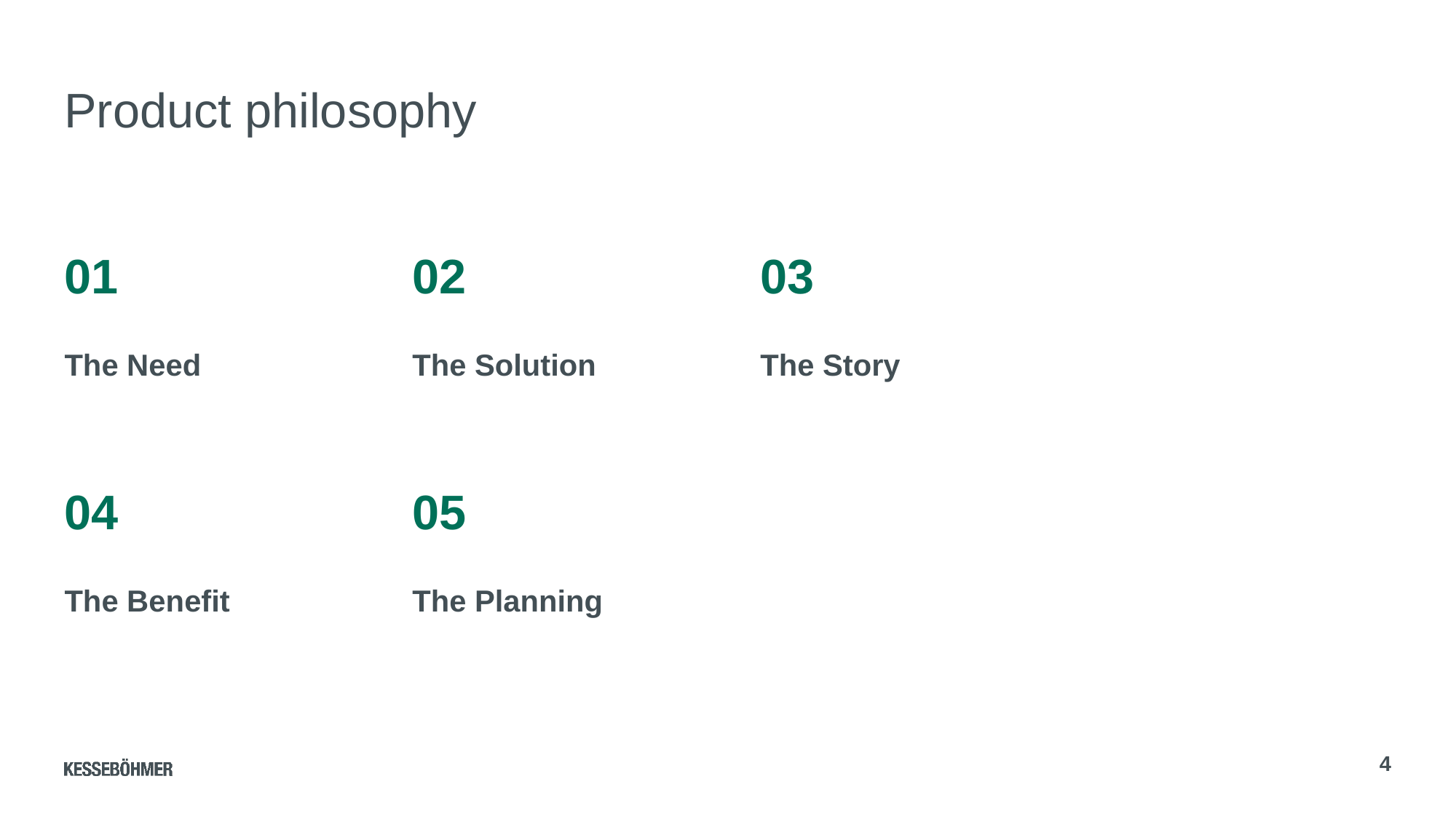

# Product philosophy
01
02
03

The Need
The Solution
The Story

04
05

The Benefit
The Planning

4